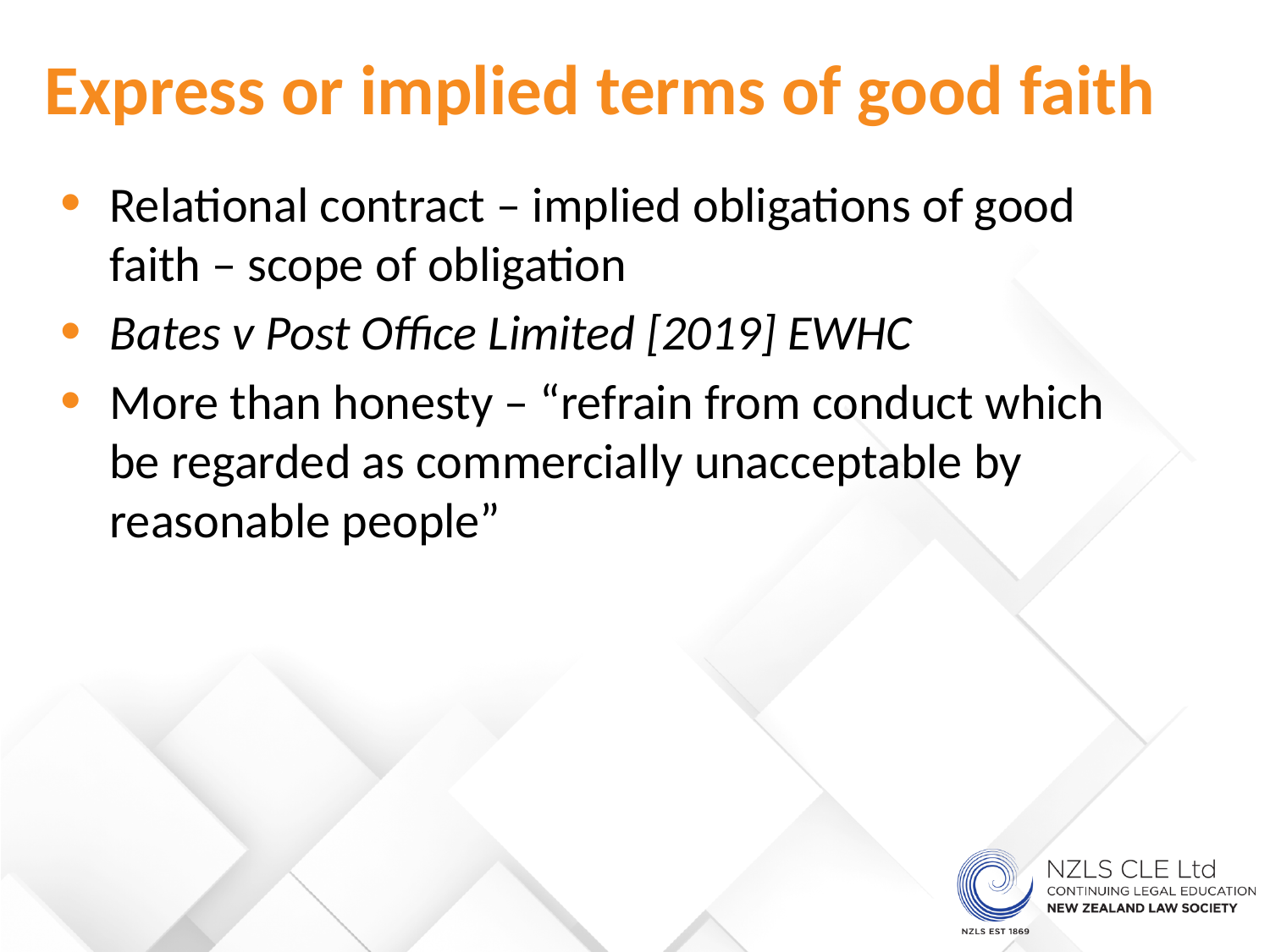

# Express or implied terms of good faith
Relational contract – implied obligations of good faith – scope of obligation
Bates v Post Office Limited [2019] EWHC
More than honesty – “refrain from conduct which be regarded as commercially unacceptable by reasonable people”